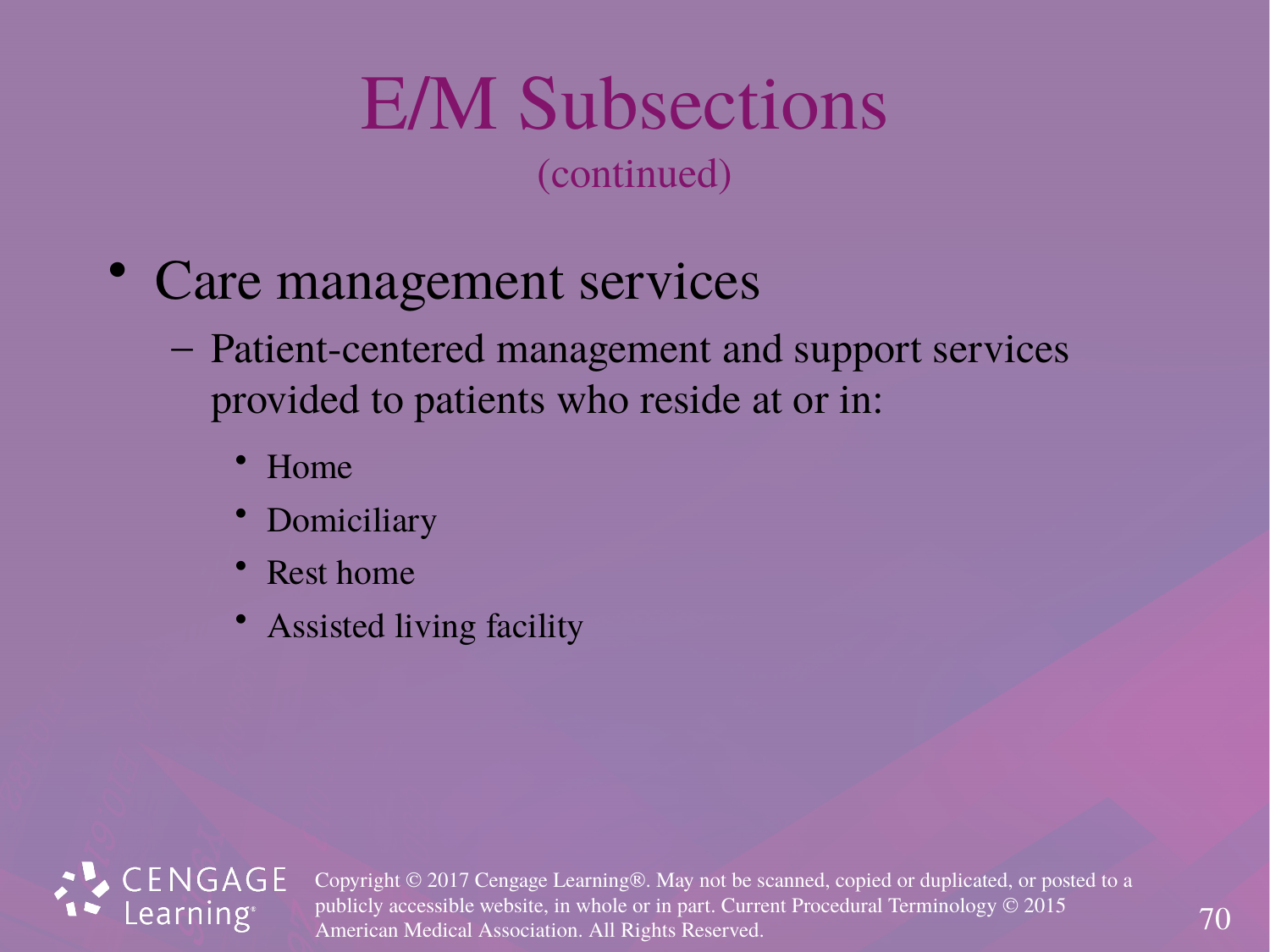

# E/M Subsections (continued)
Care management services
Patient-centered management and support services
provided to patients who reside at or in:
Home
Domiciliary
Rest home
Assisted living facility